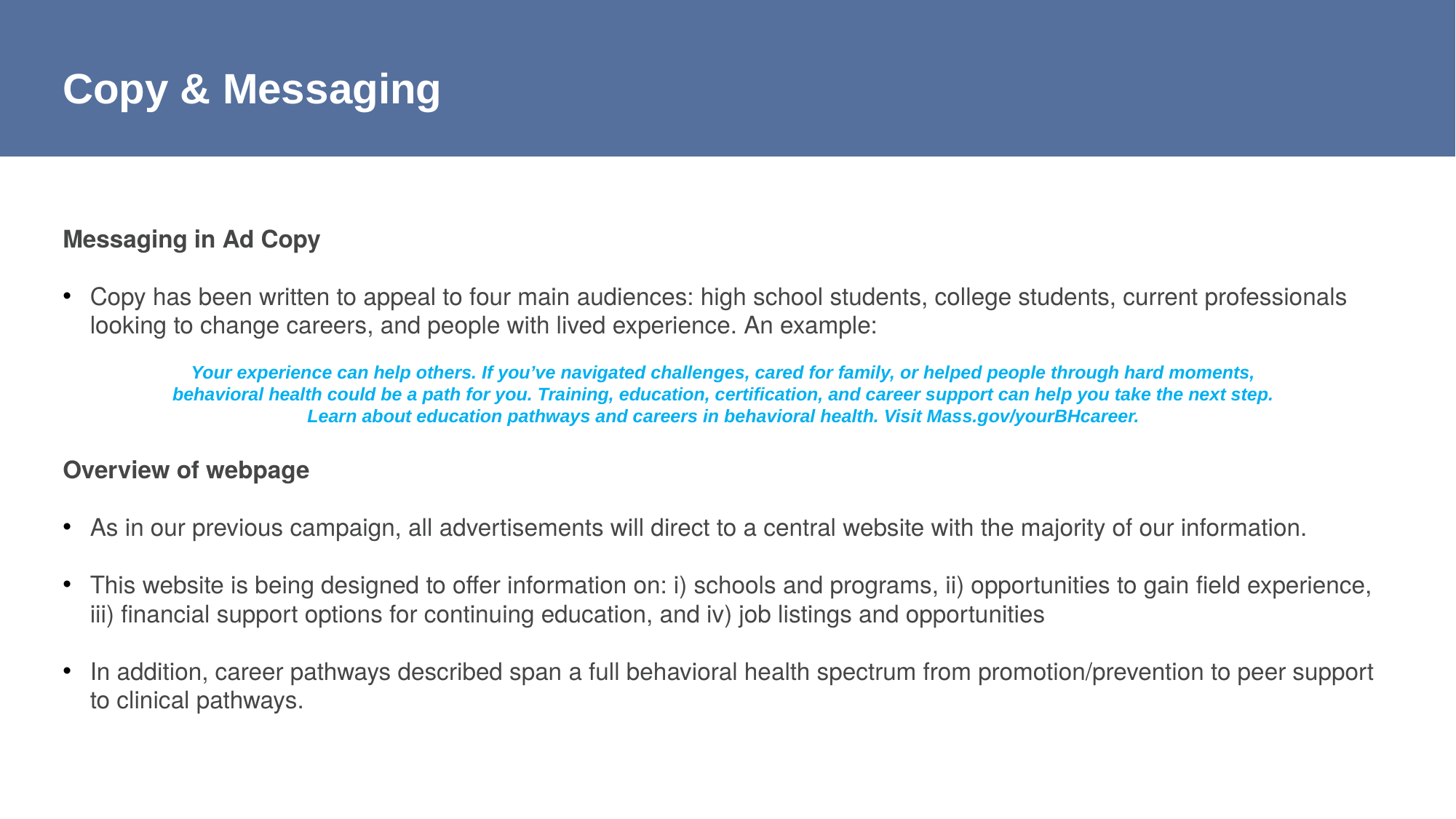

# Copy & Messaging
Messaging in Ad Copy
Copy has been written to appeal to four main audiences: high school students, college students, current professionals looking to change careers, and people with lived experience. An example:

Your experience can help others. If you’ve navigated challenges, cared for family, or helped people through hard moments,
 behavioral health could be a path for you. Training, education, certification, and career support can help you take the next step.
Learn about education pathways and careers in behavioral health. Visit Mass.gov/yourBHcareer.
Overview of webpage
As in our previous campaign, all advertisements will direct to a central website with the majority of our information.
This website is being designed to offer information on: i) schools and programs, ii) opportunities to gain field experience, iii) financial support options for continuing education, and iv) job listings and opportunities
In addition, career pathways described span a full behavioral health spectrum from promotion/prevention to peer support to clinical pathways.